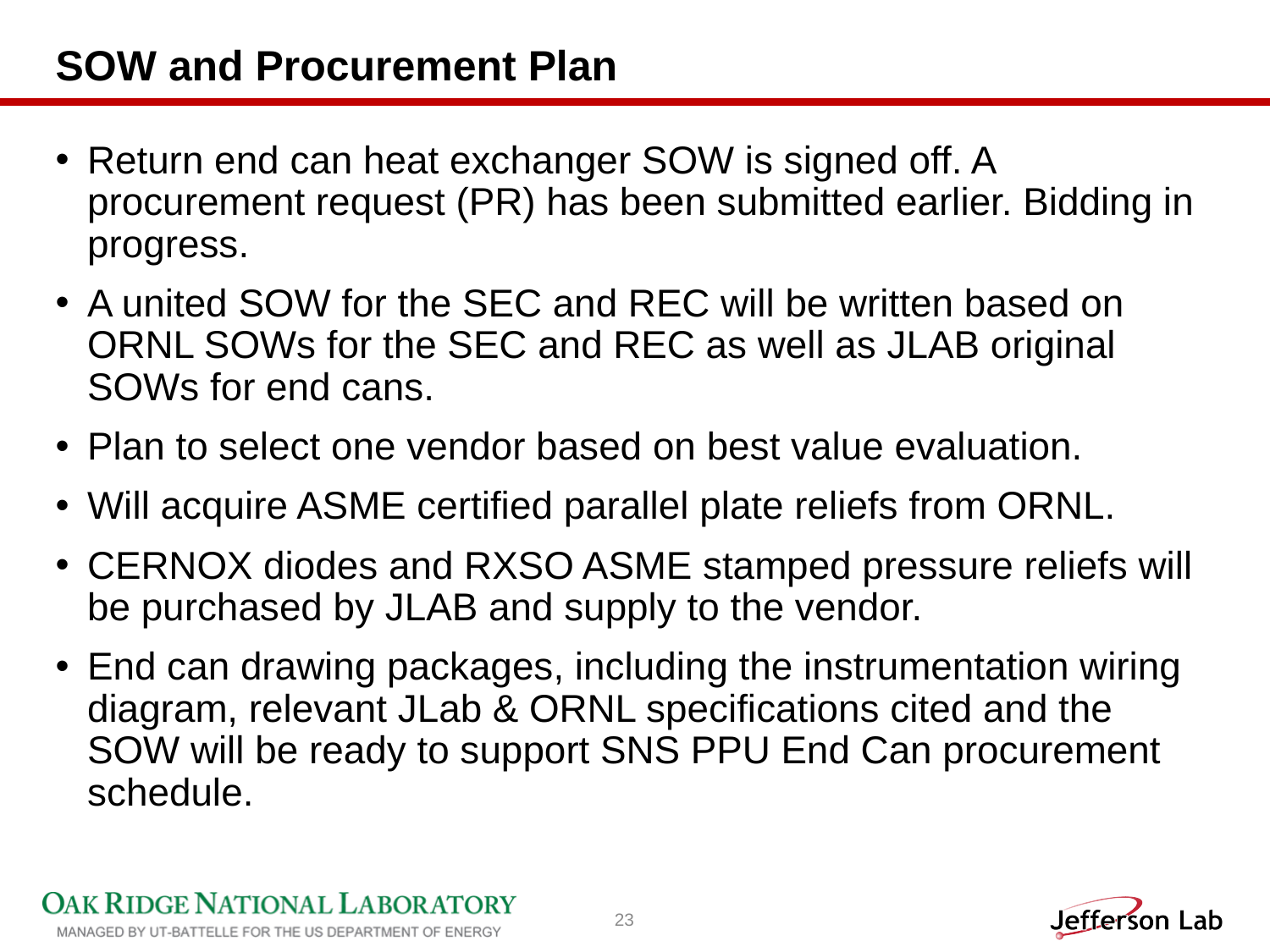

# SOW and Procurement Plan
Return end can heat exchanger SOW is signed off. A procurement request (PR) has been submitted earlier. Bidding in progress.
A united SOW for the SEC and REC will be written based on ORNL SOWs for the SEC and REC as well as JLAB original SOWs for end cans.
Plan to select one vendor based on best value evaluation.
Will acquire ASME certified parallel plate reliefs from ORNL.
CERNOX diodes and RXSO ASME stamped pressure reliefs will be purchased by JLAB and supply to the vendor.
End can drawing packages, including the instrumentation wiring diagram, relevant JLab & ORNL specifications cited and the SOW will be ready to support SNS PPU End Can procurement schedule.
23